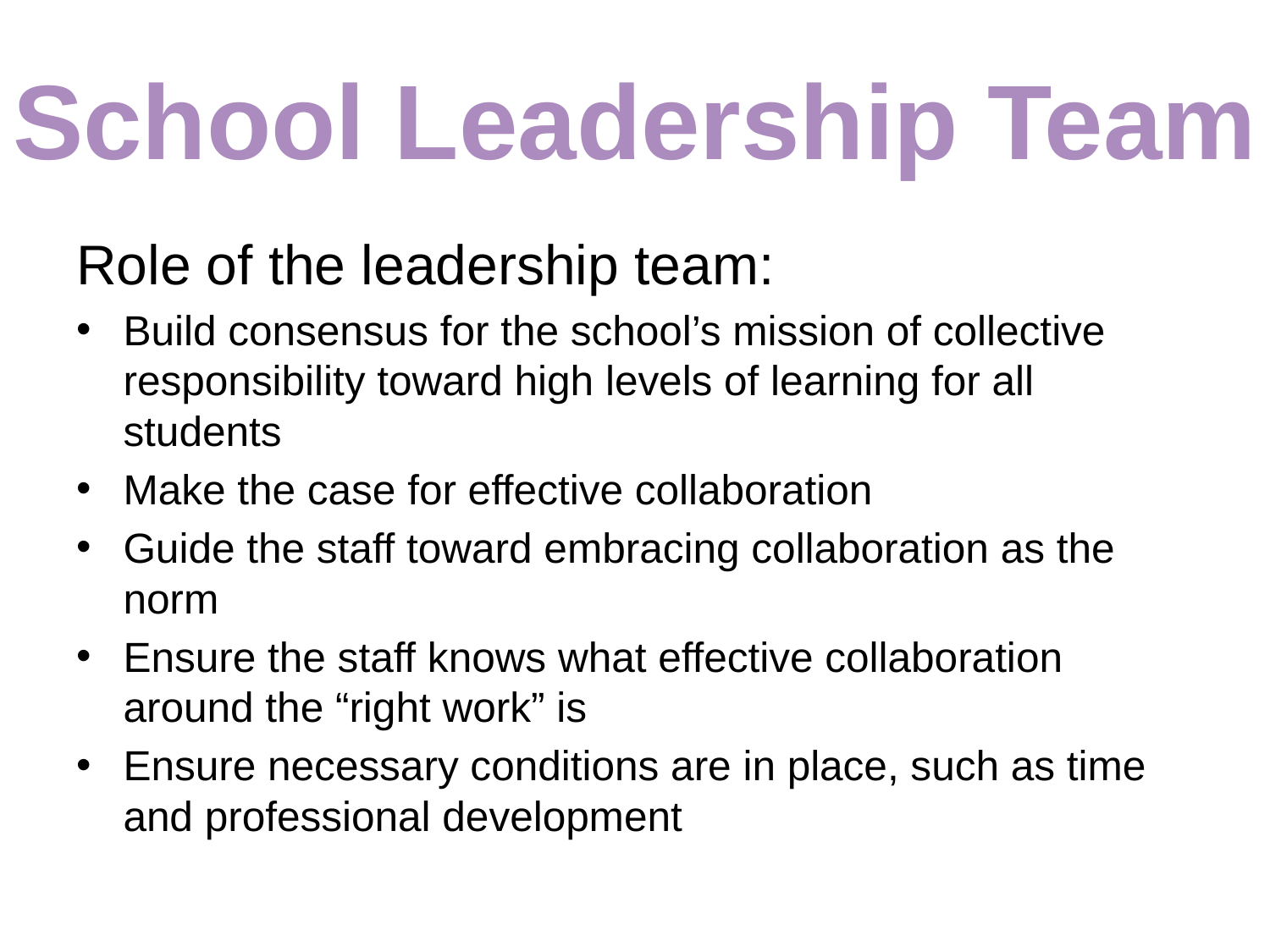

# School Leadership Team
Role of the leadership team:
Build consensus for the school’s mission of collective responsibility toward high levels of learning for all students
Make the case for effective collaboration
Guide the staff toward embracing collaboration as the norm
Ensure the staff knows what effective collaboration around the “right work” is
Ensure necessary conditions are in place, such as time and professional development